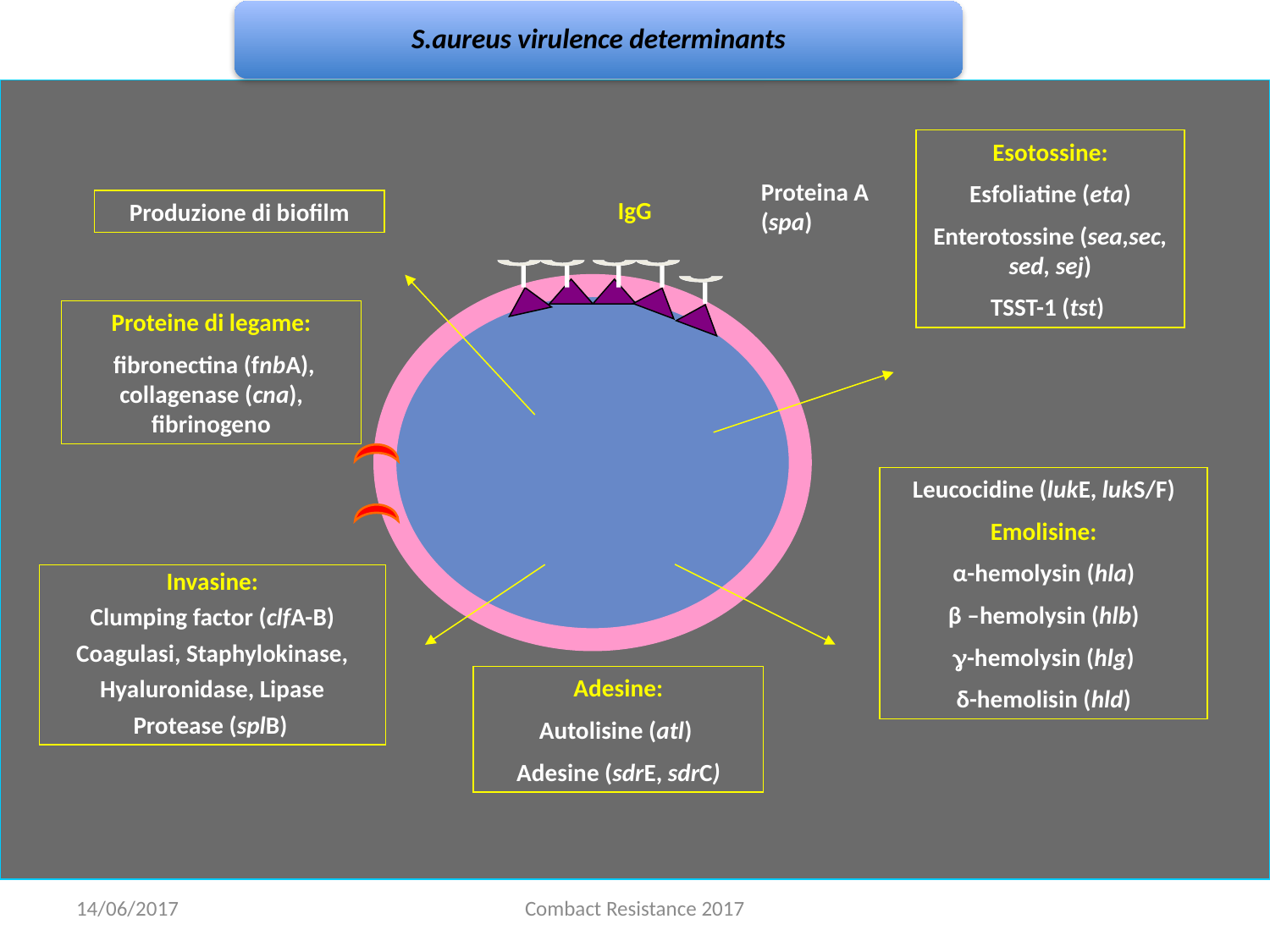

S.aureus virulence determinants

Esotossine:
Esfoliatine (eta)
Enterotossine (sea,sec, sed, sej)
TSST-1 (tst)
Proteina A (spa)
IgG
Produzione di biofilm

Proteine di legame:
 fibronectina (fnbA), collagenase (cna), fibrinogeno

Leucocidine (lukE, lukS/F)
Emolisine:
α-hemolysin (hla)
β –hemolysin (hlb)
γ-hemolysin (hlg)
δ-hemolisin (hld)

Invasine:
Clumping factor (clfA-B)
Coagulasi, Staphylokinase,
Hyaluronidase, Lipase
Protease (splB)
Adesine:
Autolisine (atl)
Adesine (sdrE, sdrC)
14/06/2017
Combact Resistance 2017